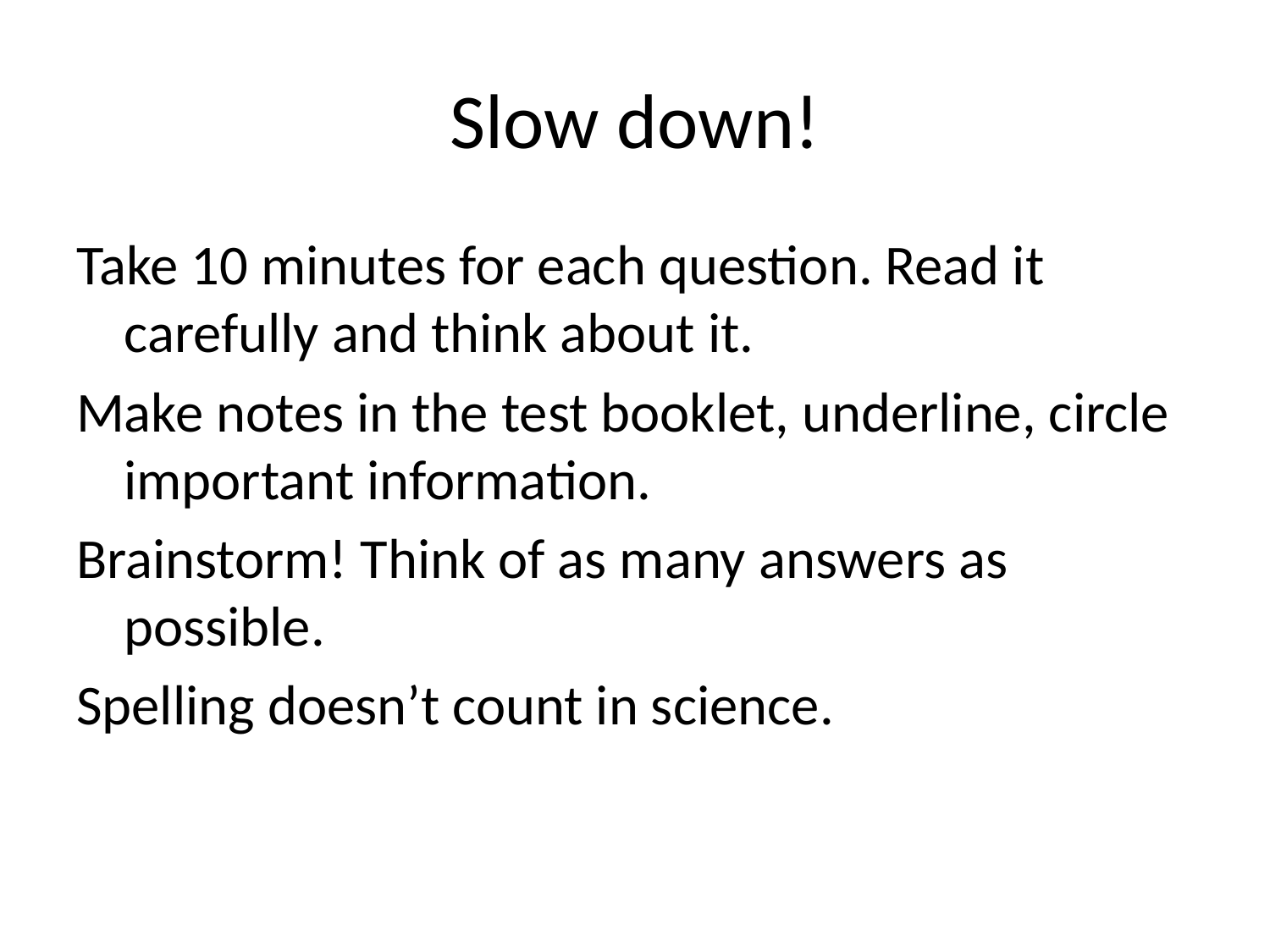

# Slow down!
Take 10 minutes for each question. Read it carefully and think about it.
Make notes in the test booklet, underline, circle important information.
Brainstorm! Think of as many answers as possible.
Spelling doesn’t count in science.